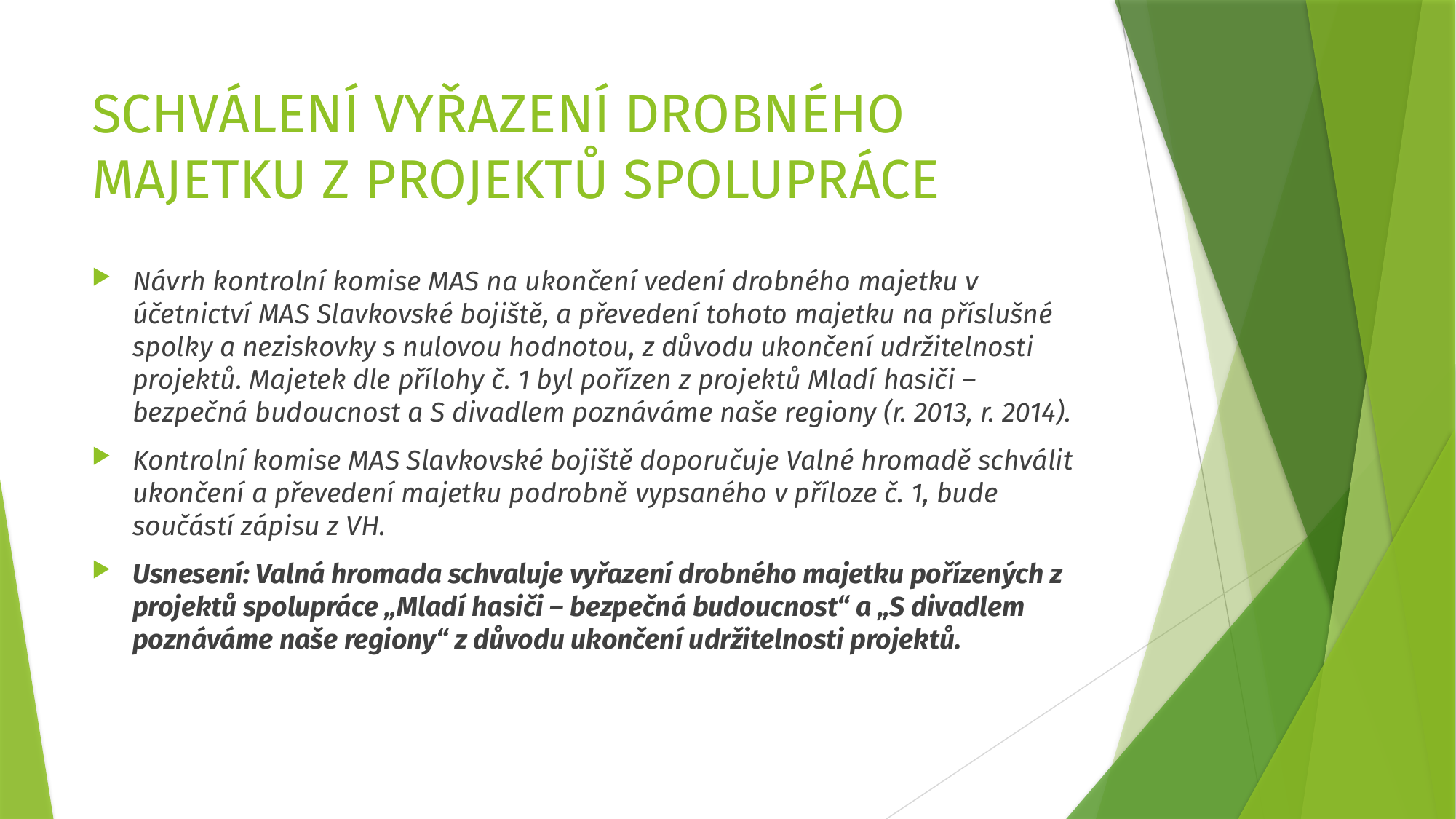

# SCHVÁLENÍ VYŘAZENÍ DROBNÉHO MAJETKU Z PROJEKTŮ SPOLUPRÁCE
Návrh kontrolní komise MAS na ukončení vedení drobného majetku v účetnictví MAS Slavkovské bojiště, a převedení tohoto majetku na příslušné spolky a neziskovky s nulovou hodnotou, z důvodu ukončení udržitelnosti projektů. Majetek dle přílohy č. 1 byl pořízen z projektů Mladí hasiči – bezpečná budoucnost a S divadlem poznáváme naše regiony (r. 2013, r. 2014).
Kontrolní komise MAS Slavkovské bojiště doporučuje Valné hromadě schválit ukončení a převedení majetku podrobně vypsaného v příloze č. 1, bude součástí zápisu z VH.
Usnesení: Valná hromada schvaluje vyřazení drobného majetku pořízených z projektů spolupráce „Mladí hasiči – bezpečná budoucnost“ a „S divadlem poznáváme naše regiony“ z důvodu ukončení udržitelnosti projektů.